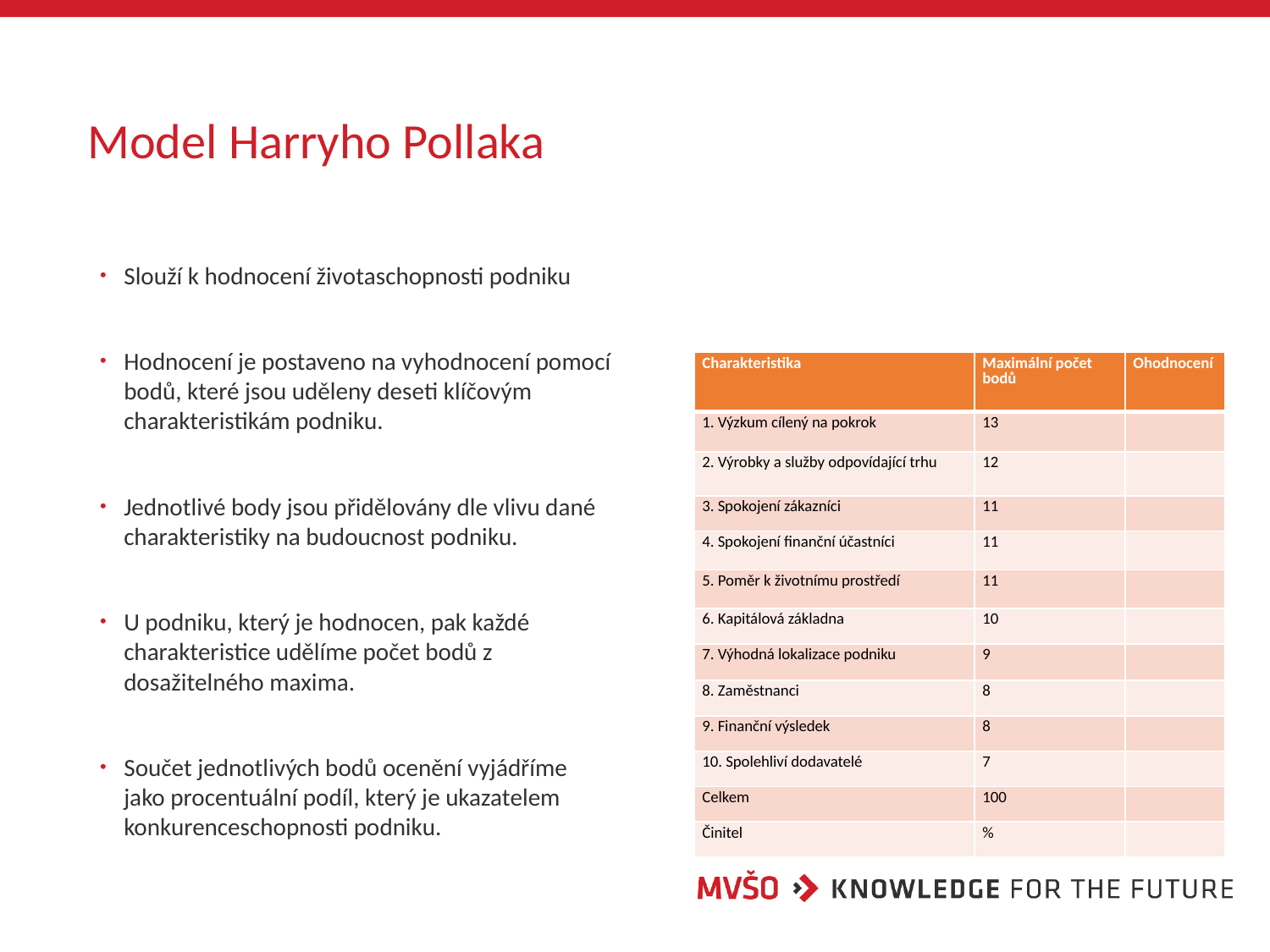

# Model Harryho Pollaka
Slouží k hodnocení životaschopnosti podniku

Hodnocení je postaveno na vyhodnocení pomocí bodů, které jsou uděleny deseti klíčovým charakteristikám podniku.

Jednotlivé body jsou přidělovány dle vlivu dané charakteristiky na budoucnost podniku.

U podniku, který je hodnocen, pak každé charakteristice udělíme počet bodů z dosažitelného maxima.

Součet jednotlivých bodů ocenění vyjádříme jako procentuální podíl, který je ukazatelem konkurenceschopnosti podniku.
| Charakteristika | Maximální počet bodů | Ohodnocení |
| --- | --- | --- |
| 1. Výzkum cílený na pokrok | 13 |  |
| 2. Výrobky a služby odpovídající trhu | 12 |  |
| 3. Spokojení zákazníci | 11 |  |
| 4. Spokojení finanční účastníci | 11 |  |
| 5. Poměr k životnímu prostředí | 11 |  |
| 6. Kapitálová základna | 10 |  |
| 7. Výhodná lokalizace podniku | 9 |  |
| 8. Zaměstnanci | 8 |  |
| 9. Finanční výsledek | 8 |  |
| 10. Spolehliví dodavatelé | 7 |  |
| Celkem | 100 |  |
| Činitel | % |  |